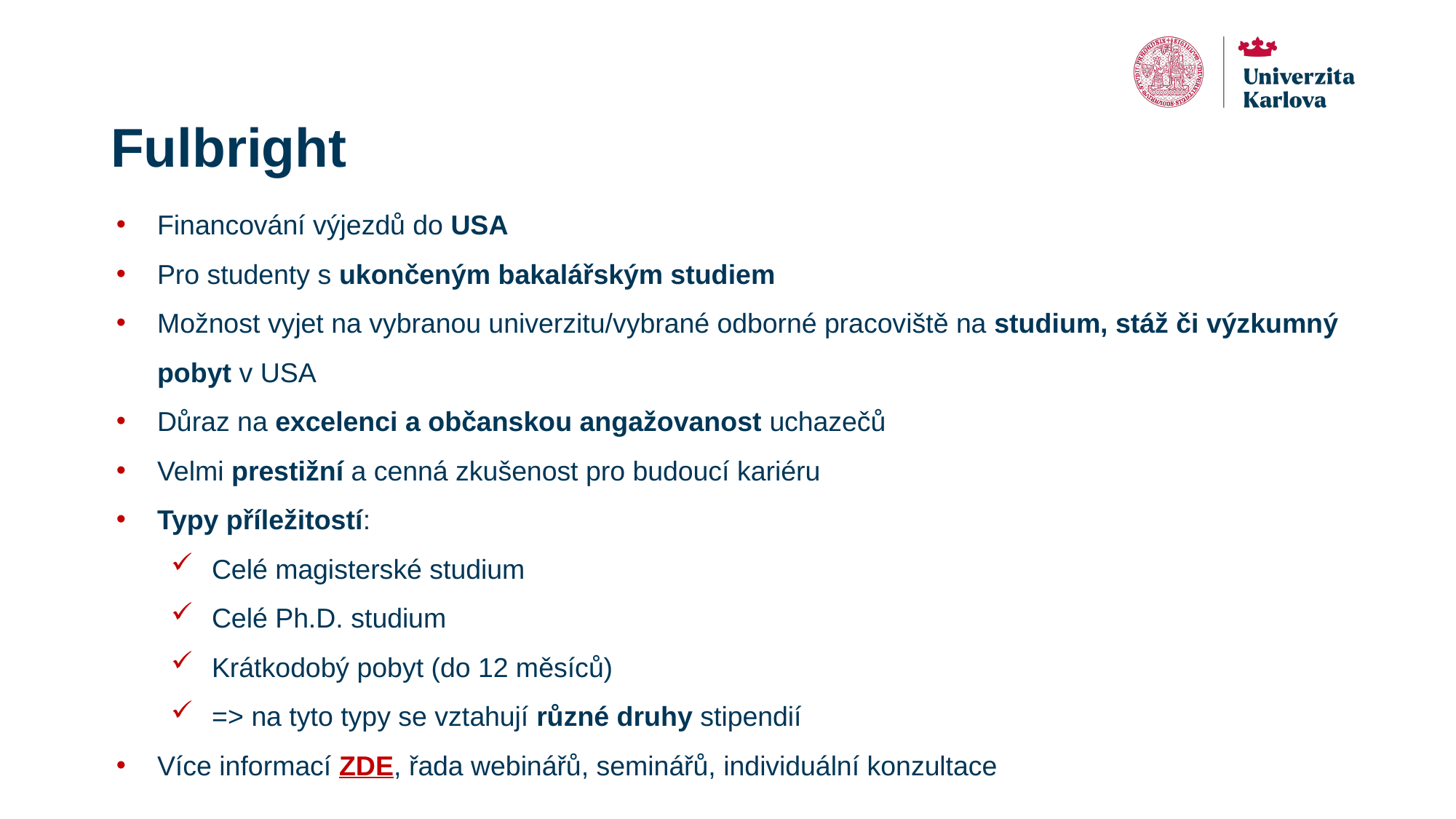

# Fulbright
Financování výjezdů do USA
Pro studenty s ukončeným bakalářským studiem
Možnost vyjet na vybranou univerzitu/vybrané odborné pracoviště na studium, stáž či výzkumný pobyt v USA
Důraz na excelenci a občanskou angažovanost uchazečů
Velmi prestižní a cenná zkušenost pro budoucí kariéru
Typy příležitostí:
Celé magisterské studium
Celé Ph.D. studium
Krátkodobý pobyt (do 12 měsíců)
=> na tyto typy se vztahují různé druhy stipendií
Více informací ZDE, řada webinářů, seminářů, individuální konzultace